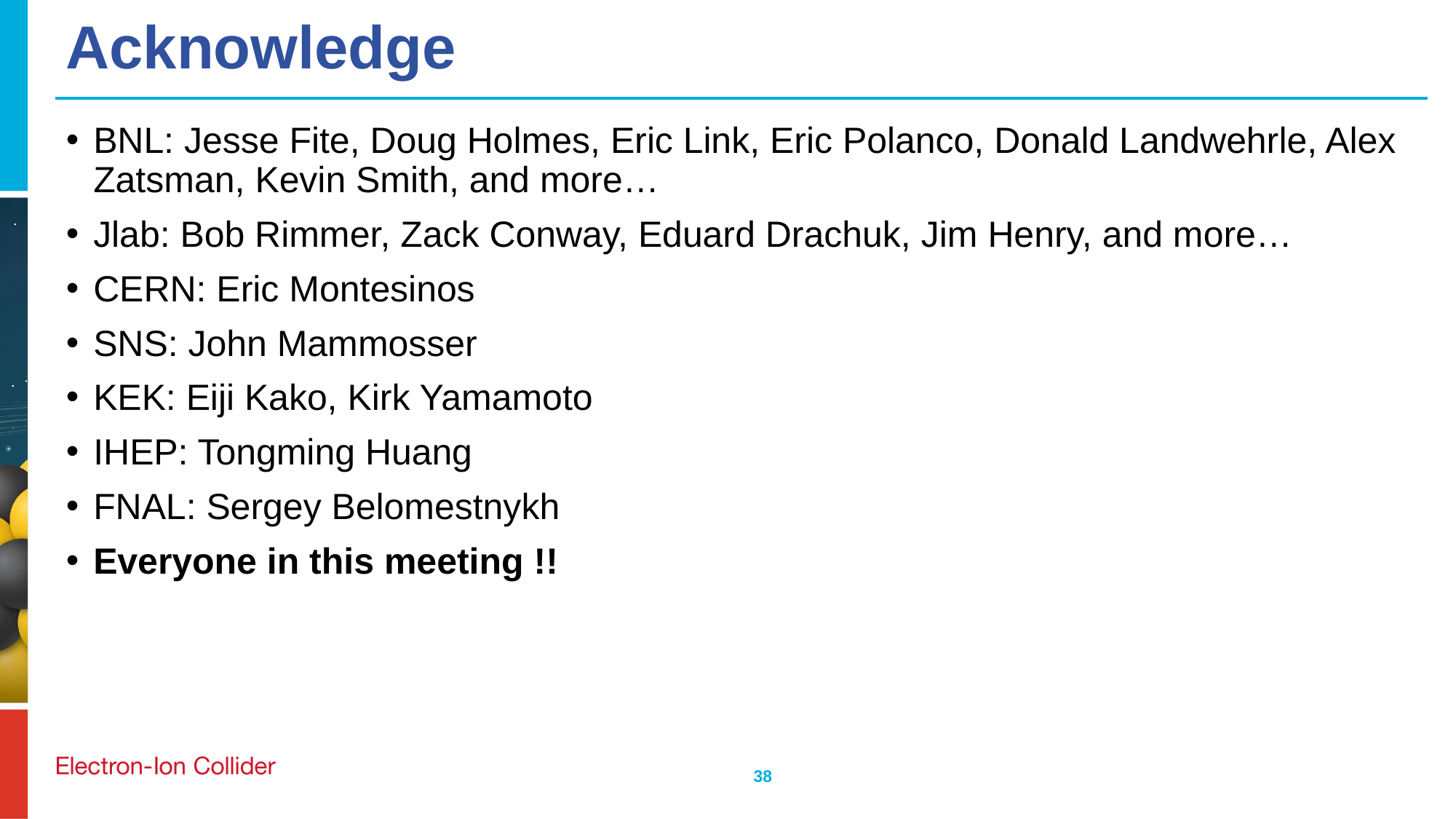

# Acknowledge
BNL: Jesse Fite, Doug Holmes, Eric Link, Eric Polanco, Donald Landwehrle, Alex Zatsman, Kevin Smith, and more…
Jlab: Bob Rimmer, Zack Conway, Eduard Drachuk, Jim Henry, and more…
CERN: Eric Montesinos
SNS: John Mammosser
KEK: Eiji Kako, Kirk Yamamoto
IHEP: Tongming Huang
FNAL: Sergey Belomestnykh
Everyone in this meeting !!
38